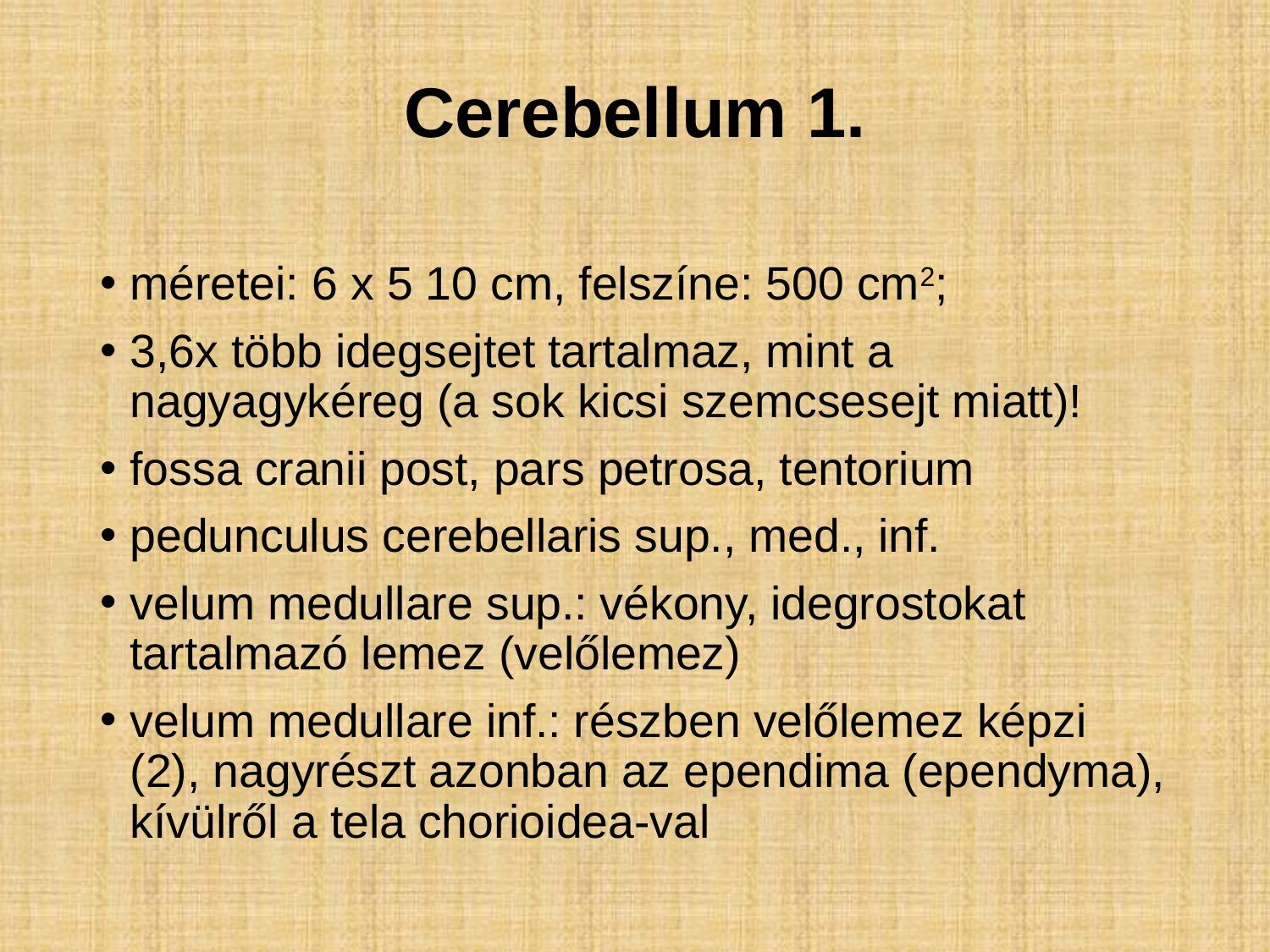

# Cerebellum 1.
méretei: 6 x 5 10 cm, felszíne: 500 cm2;
3,6x több idegsejtet tartalmaz, mint a nagyagykéreg (a sok kicsi szemcsesejt miatt)!
fossa cranii post, pars petrosa, tentorium
pedunculus cerebellaris sup., med., inf.
velum medullare sup.: vékony, idegrostokat tartalmazó lemez (velőlemez)
velum medullare inf.: részben velőlemez képzi (2), nagyrészt azonban az ependima (ependyma), kívülről a tela chorioidea-val